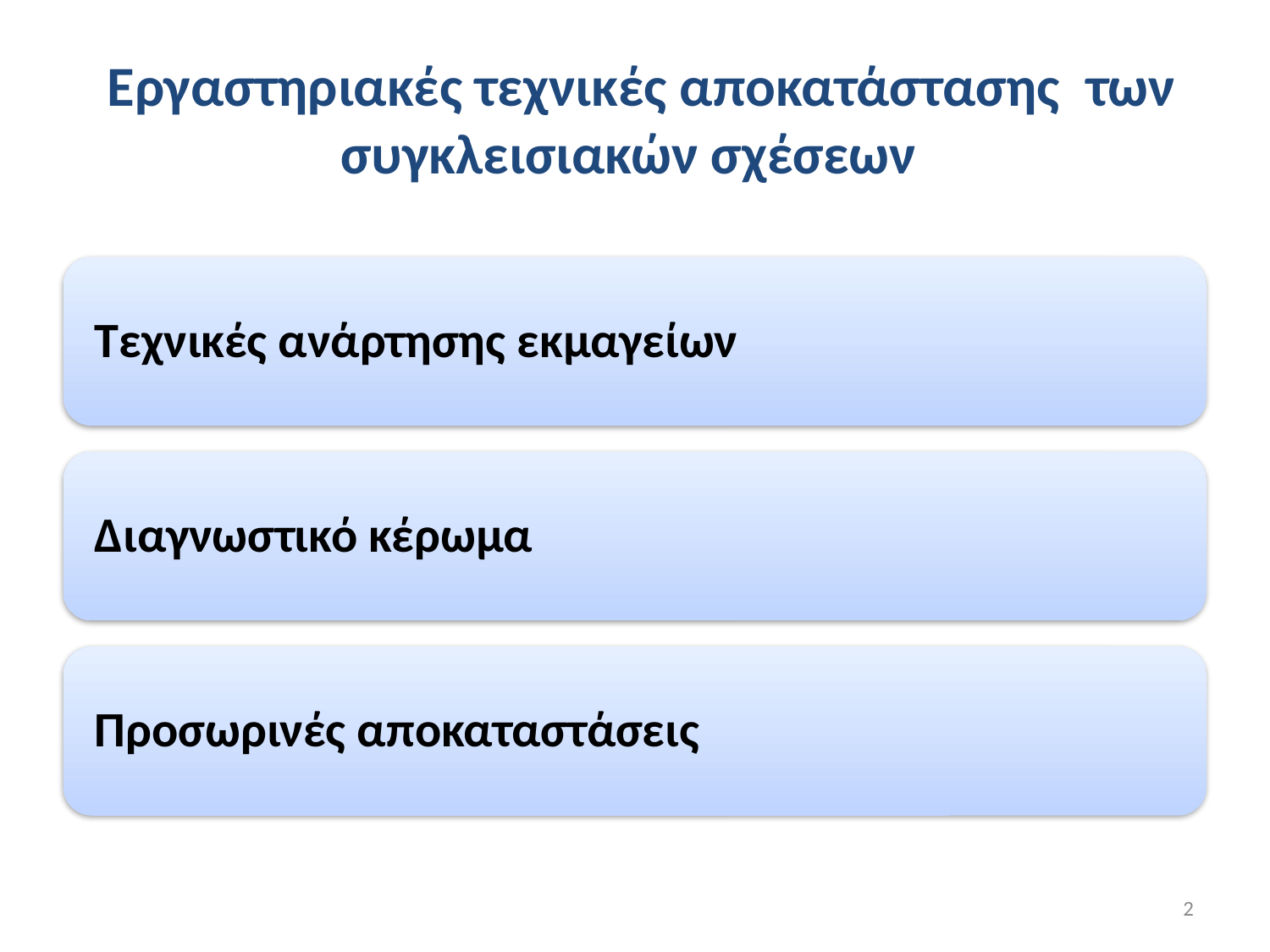

# Εργαστηριακές τεχνικές αποκατάστασης  των συγκλεισιακών σχέσεων
Τεχνικές ανάρτησης εκμαγείων
Διαγνωστικό κέρωμα
Προσωρινές αποκαταστάσεις
2